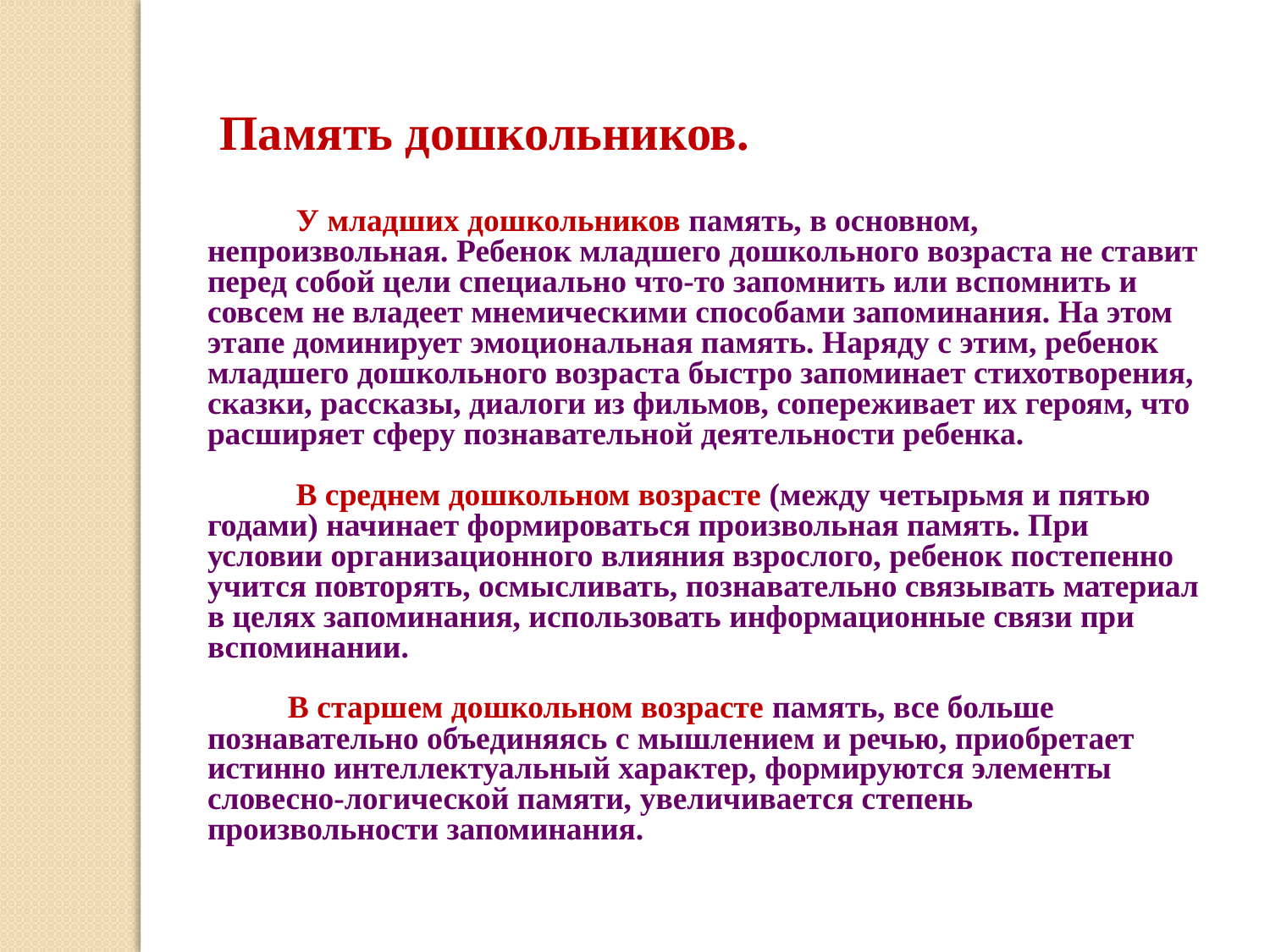

Память дошкольников.

           У младших дошкольников память, в основном, непроизвольная. Ребенок младшего дошкольного возраста не ставит перед собой цели специально что-то запомнить или вспомнить и совсем не владеет мнемическими способами запоминания. На этом этапе доминирует эмоциональная память. Наряду с этим, ребенок младшего дошкольного возраста быстро запоминает стихотворения, сказки, рассказы, диалоги из фильмов, сопереживает их героям, что расширяет сферу познавательной деятельности ребенка.

           В среднем дошкольном возрасте (между четырьмя и пятью годами) начинает формироваться произвольная память. При условии организационного влияния взрослого, ребенок постепенно учится повторять, осмысливать, познавательно связывать материал в целях запоминания, использовать информационные связи при вспоминании.

          В старшем дошкольном возрасте память, все больше познавательно объединяясь с мышлением и речью, приобретает истинно интеллектуальный характер, формируются элементы словесно-логической памяти, увеличивается степень произвольности запоминания.